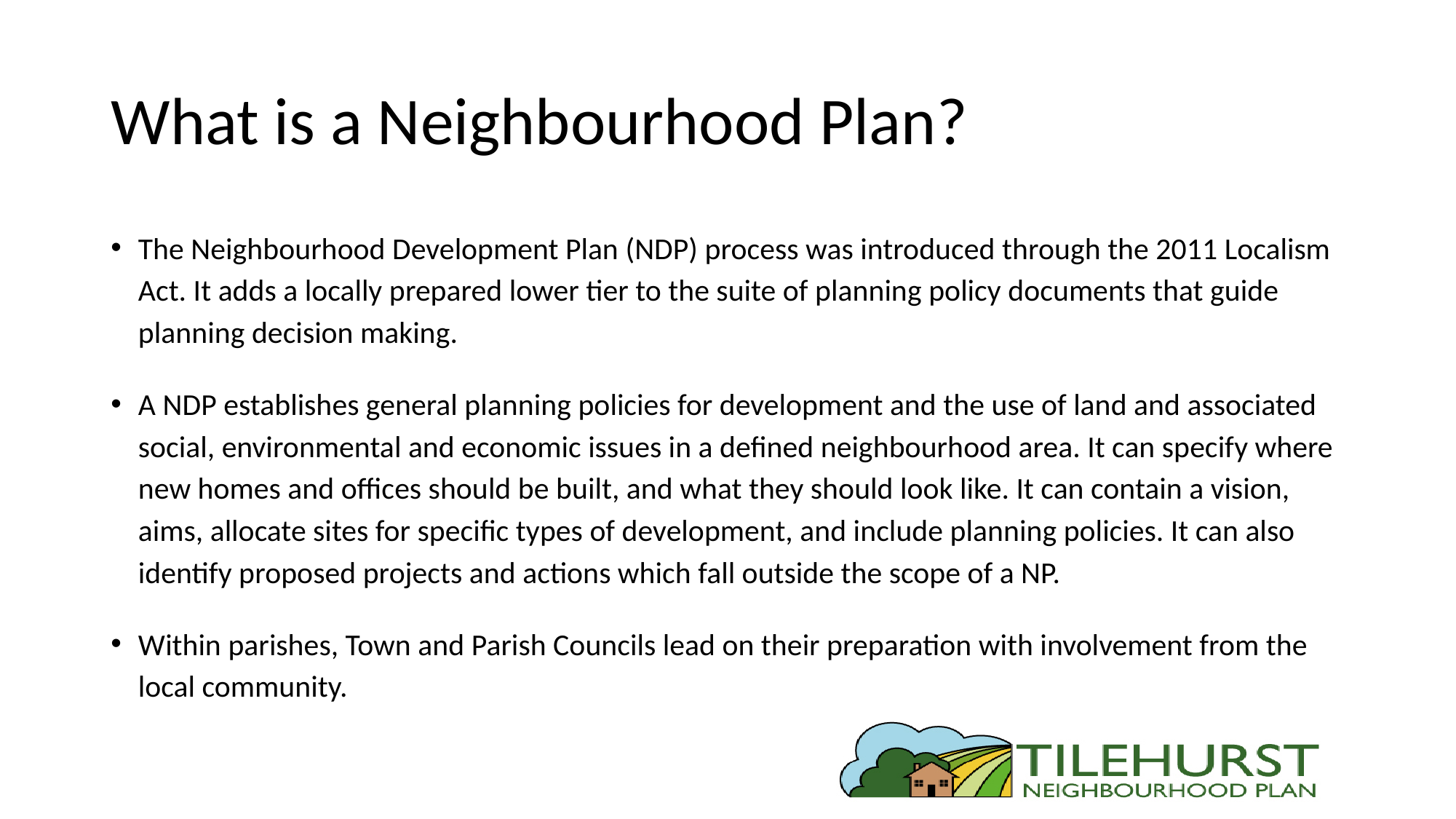

# What is a Neighbourhood Plan?
The Neighbourhood Development Plan (NDP) process was introduced through the 2011 Localism Act. It adds a locally prepared lower tier to the suite of planning policy documents that guide planning decision making.
A NDP establishes general planning policies for development and the use of land and associated social, environmental and economic issues in a defined neighbourhood area. It can specify where new homes and offices should be built, and what they should look like. It can contain a vision, aims, allocate sites for specific types of development, and include planning policies. It can also identify proposed projects and actions which fall outside the scope of a NP.
Within parishes, Town and Parish Councils lead on their preparation with involvement from the local community.